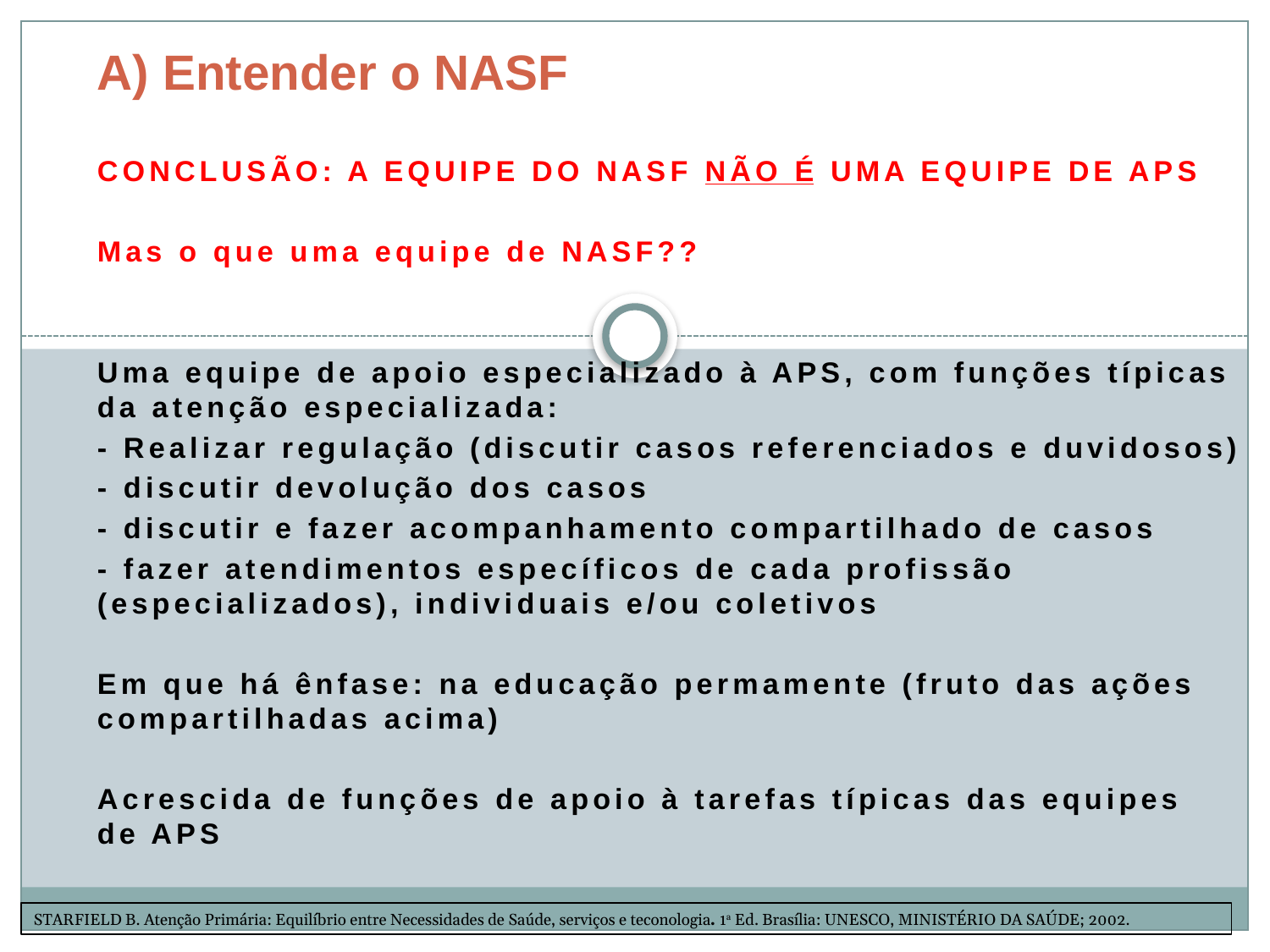

A) Entender o NASF

CONCLUSÃO: A EQUIPE DO NASF NÃO É UMA EQUIPE DE APS

Mas o que uma equipe de NASF??

Uma equipe de apoio especializado à APS, com funções típicas da atenção especializada:
- Realizar regulação (discutir casos referenciados e duvidosos)
- discutir devolução dos casos
- discutir e fazer acompanhamento compartilhado de casos
- fazer atendimentos específicos de cada profissão (especializados), individuais e/ou coletivos

Em que há ênfase: na educação permamente (fruto das ações compartilhadas acima)

Acrescida de funções de apoio à tarefas típicas das equipes  de APS

STARFIELD B. Atenção Primária: Equilíbrio entre Necessidades de Saúde, serviços e teconologia. 1a Ed. Brasília: UNESCO, MINISTÉRIO DA SAÚDE; 2002.